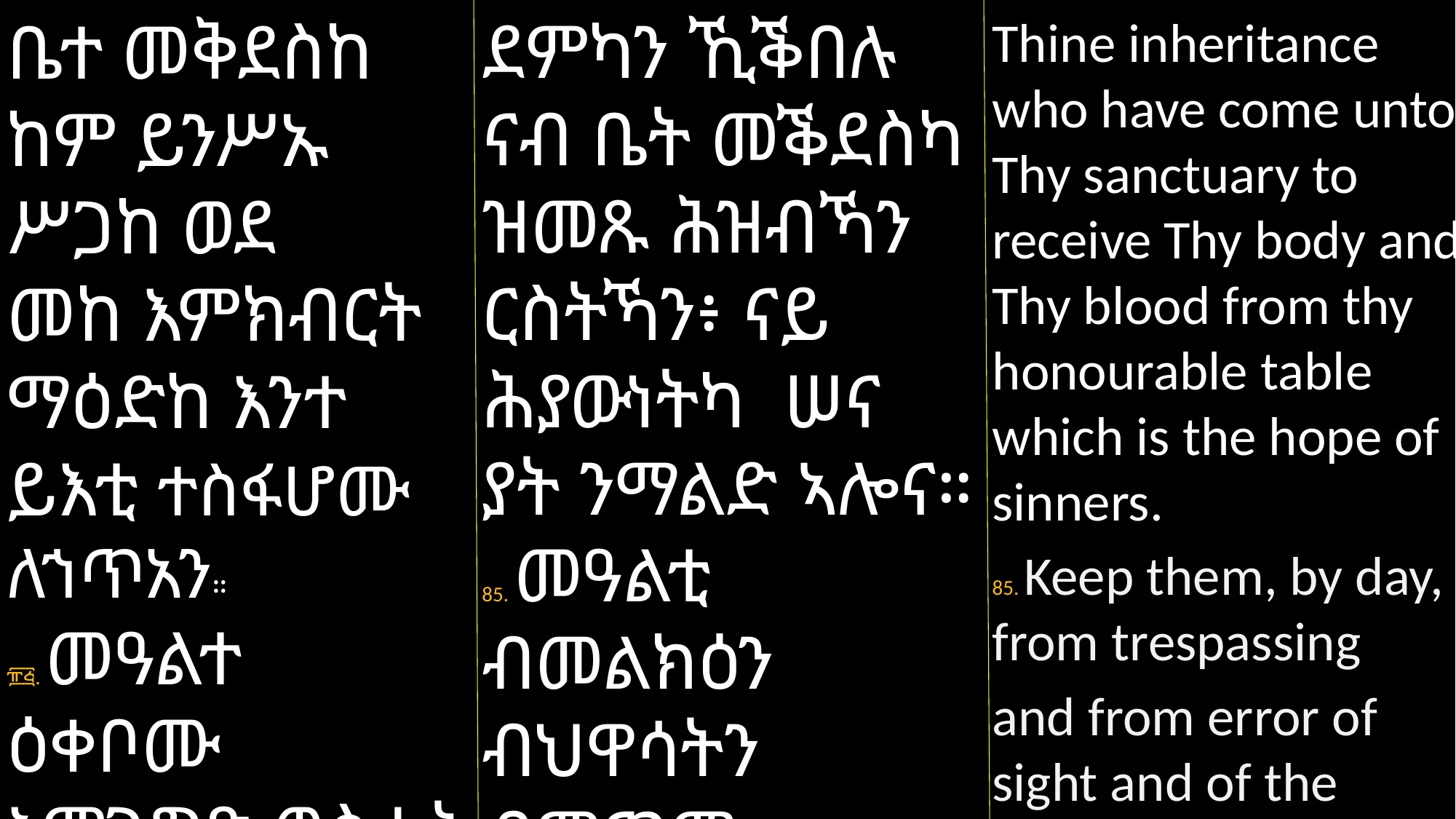

ደምካን ኺቕበሉ ናብ ቤት መቕደስካ ዝመጹ ሕዝብኻን ርስትኻን፥ ናይ ሕያውነትካ  ሠና
ያት ንማልድ ኣሎና።
85. መዓልቲ ብመልክዕን ብህዋሳትን  ብምጥማ
ትን ብራእይ ካብ ምብዳልን ካብ
ቤተ መቅደስከ ከም ይንሥኡ ሥጋከ ወደ
መከ እምክብርት ማዕድከ እንተ ይእቲ ተስፋሆሙ ለኀጥአን።
፹፭. መዓልተ ዕቀቦሙ እምጌግዮ ወስሒት በመልክእ፥ ወበመለ
ያልይ በንጻሬ
Thine inheritance who have come unto Thy sanctuary to receive Thy body and Thy blood from thy honourable table which is the hope of sinners.
85. Keep them, by day, from trespassing
and from error of sight and of the